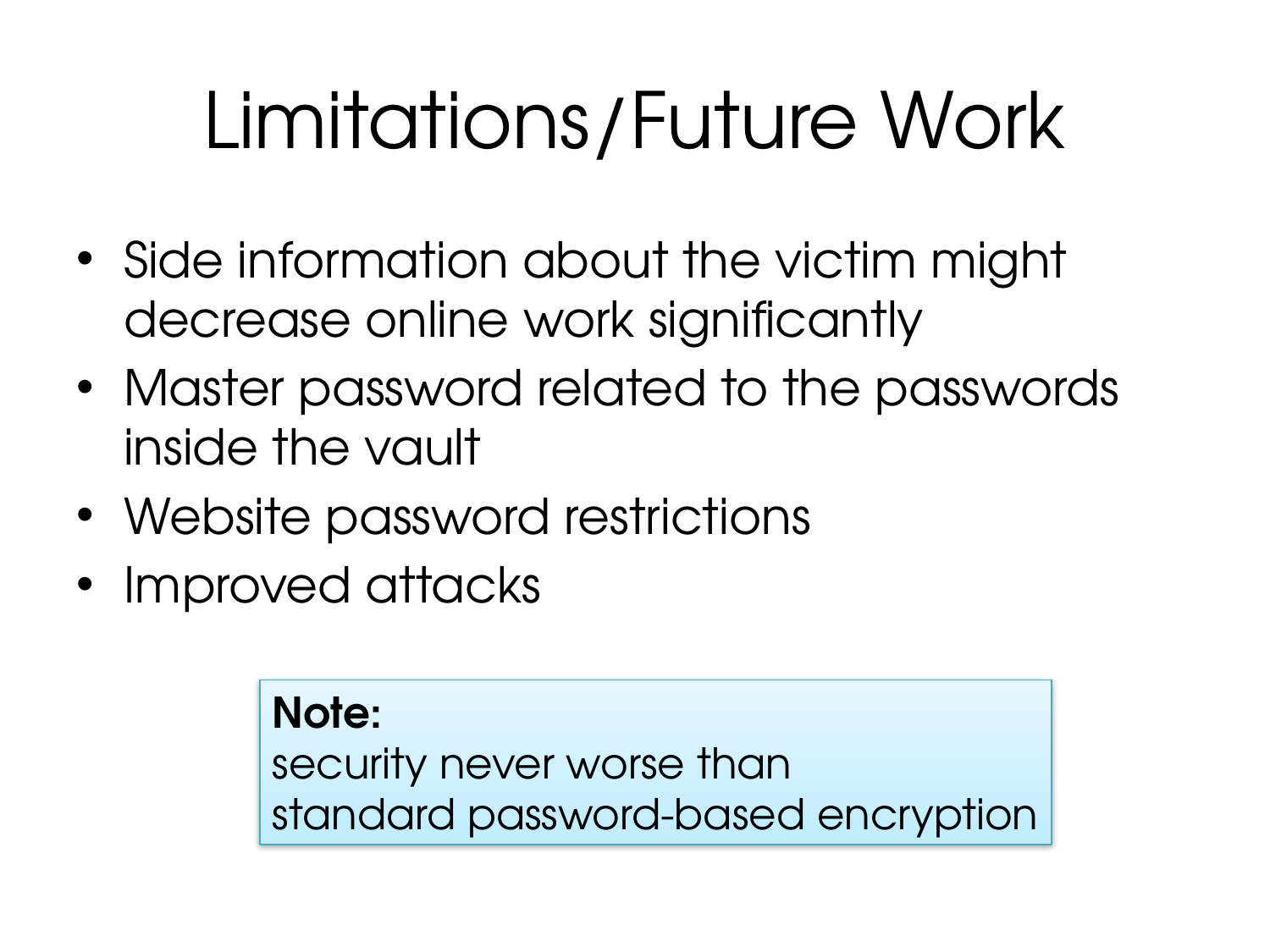

# Limitations/Future Work
Side information about the victim might decrease online work significantly
Master password related to the passwords inside the vault
Website password restrictions
Improved attacks

Note:
security never worse than
standard password-based encryption